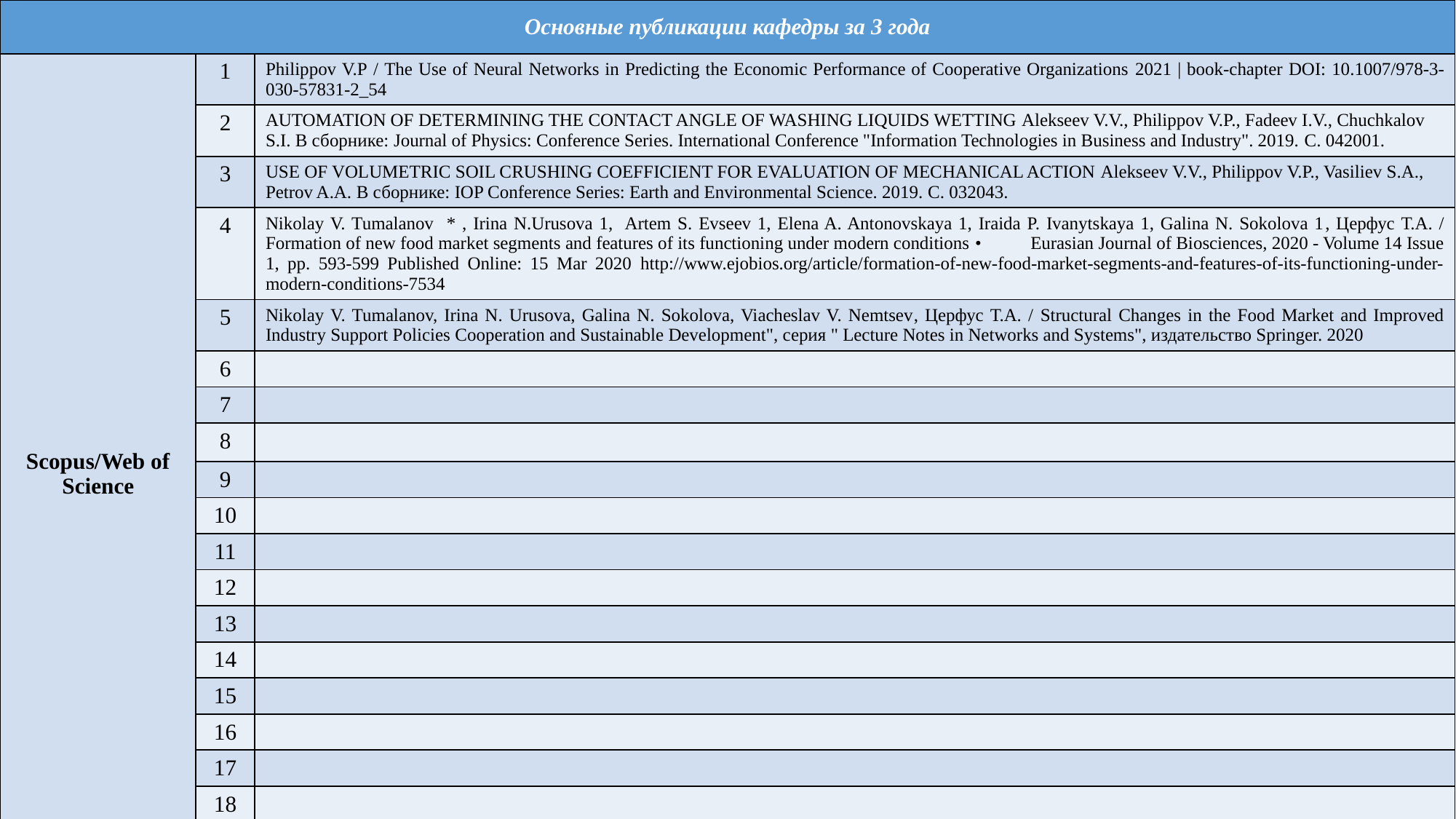

| Основные публикации кафедры за 3 года |  |  |
| --- | --- | --- |
| Scopus/Web of Science | 1 | Philippov V.P / The Use of Neural Networks in Predicting the Economic Performance of Cooperative Organizations 2021 | book-chapter DOI: 10.1007/978-3-030-57831-2\_54 |
|  | 2 | AUTOMATION OF DETERMINING THE CONTACT ANGLE OF WASHING LIQUIDS WETTING Alekseev V.V., Philippov V.P., Fadeev I.V., Chuchkalov S.I. В сборнике: Journal of Physics: Conference Series. International Conference "Information Technologies in Business and Industry". 2019. С. 042001. |
|  | 3 | USE OF VOLUMETRIC SOIL CRUSHING COEFFICIENT FOR EVALUATION OF MECHANICAL ACTION Alekseev V.V., Philippov V.P., Vasiliev S.A., Petrov A.A. В сборнике: IOP Conference Series: Earth and Environmental Science. 2019. С. 032043. |
|  | 4 | Nikolay V. Tumalanov \* , Irina N.Urusova 1, Artem S. Evseev 1, Elena A. Antonovskaya 1, Iraida P. Ivanytskaya 1, Galina N. Sokolova 1, Церфус Т.А. / Formation of new food market segments and features of its functioning under modern conditions • Eurasian Journal of Biosciences, 2020 - Volume 14 Issue 1, pp. 593-599 Published Online: 15 Mar 2020 http://www.ejobios.org/article/formation-of-new-food-market-segments-and-features-of-its-functioning-under-modern-conditions-7534 |
|  | 5 | Nikolay V. Tumalanov, Irina N. Urusova, Galina N. Sokolova, Viacheslav V. Nemtsev, Церфус Т.А. / Structural Changes in the Food Market and Improved Industry Support Policies Сooperation and Sustainable Development", серия " Lecture Notes in Networks and Systems", издательство Springer. 2020 |
|  | 6 |  |
|  | 7 |  |
|  | 8 |  |
|  | 9 |  |
|  | 10 |  |
|  | 11 |  |
|  | 12 |  |
|  | 13 |  |
|  | 14 |  |
|  | 15 |  |
|  | 16 |  |
|  | 17 |  |
|  | 18 |  |
|  | 19 |  |
|  | 20 |  |